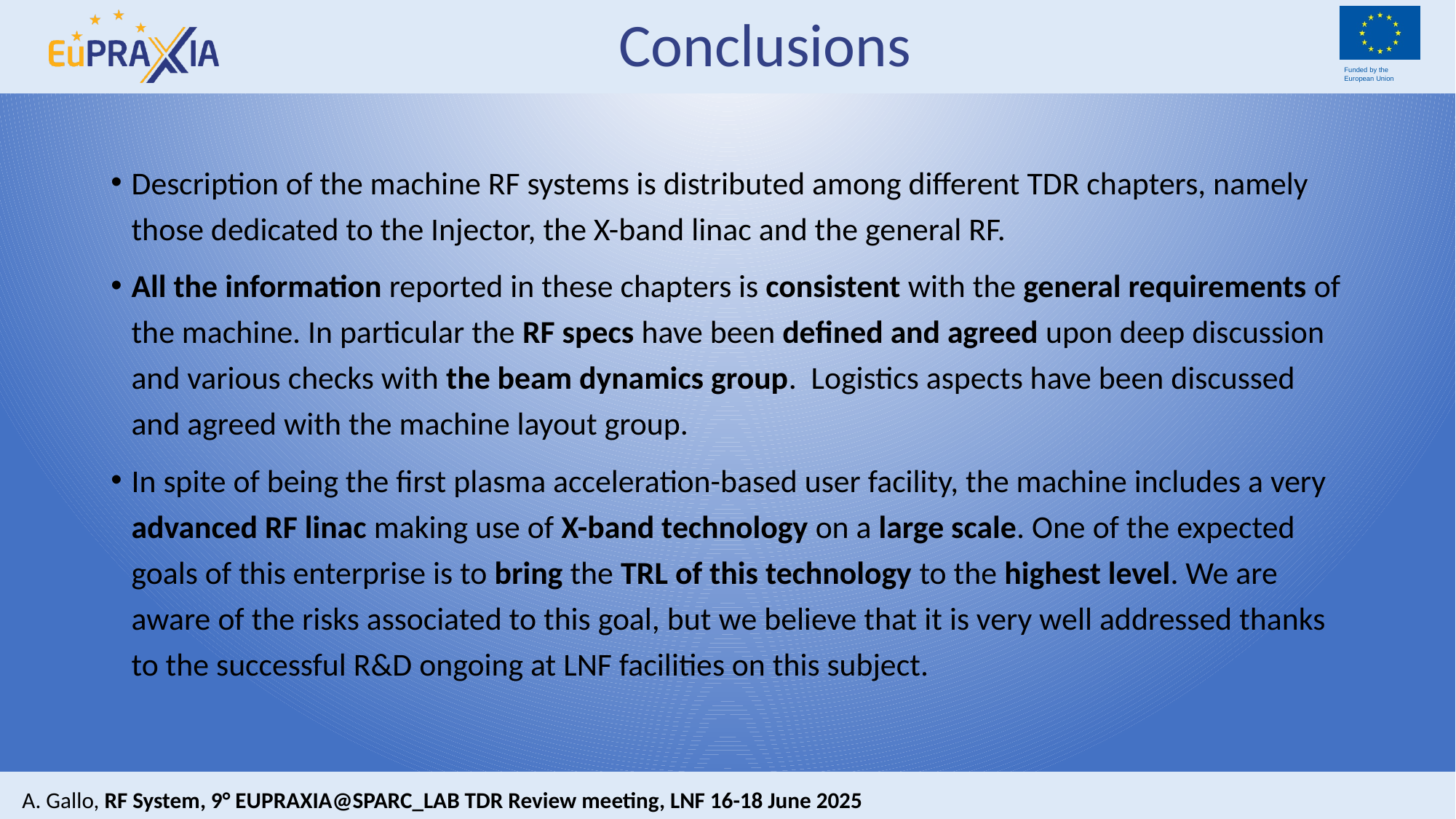

# Conclusions
Description of the machine RF systems is distributed among different TDR chapters, namely those dedicated to the Injector, the X-band linac and the general RF.
All the information reported in these chapters is consistent with the general requirements of the machine. In particular the RF specs have been defined and agreed upon deep discussion and various checks with the beam dynamics group.  Logistics aspects have been discussed and agreed with the machine layout group.
In spite of being the first plasma acceleration-based user facility, the machine includes a very advanced RF linac making use of X-band technology on a large scale. One of the expected goals of this enterprise is to bring the TRL of this technology to the highest level. We are aware of the risks associated to this goal, but we believe that it is very well addressed thanks to the successful R&D ongoing at LNF facilities on this subject.
A. Gallo, RF System, 9° EUPRAXIA@SPARC_LAB TDR Review meeting, LNF 16-18 June 2025